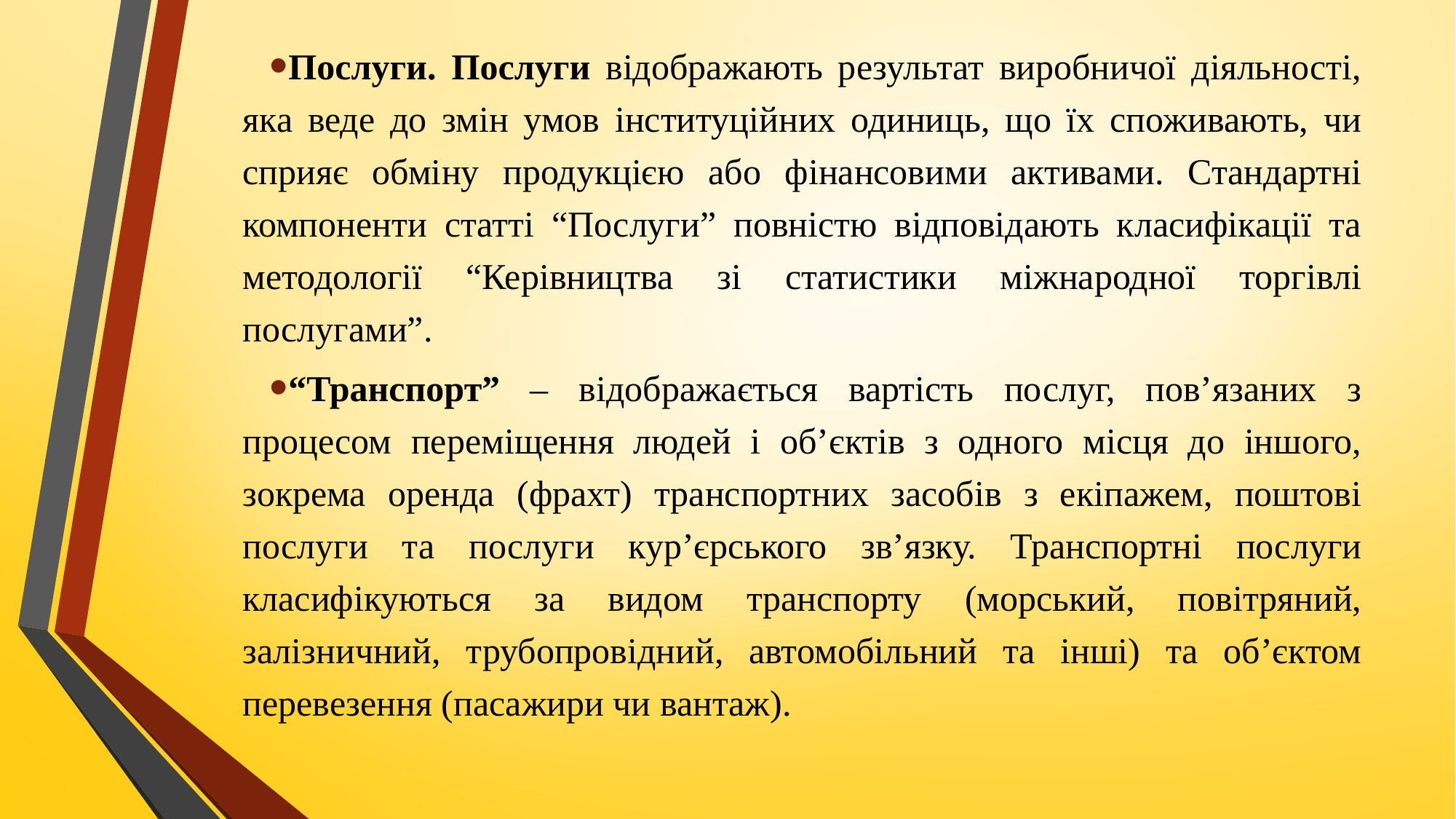

Послуги. Послуги відображають результат виробничої діяльності, яка веде до змін умов інституційних одиниць, що їх споживають, чи сприяє обміну продукцією або фінансовими активами. Стандартні компоненти статті “Послуги” повністю відповідають класифікації та методології “Керівництва зі статистики міжнародної торгівлі послугами”.
“Транспорт” – відображається вартість послуг, пов’язаних з процесом переміщення людей і об’єктів з одного місця до іншого, зокрема оренда (фрахт) транспортних засобів з екіпажем, поштові послуги та послуги кур’єрського зв’язку. Транспортні послуги класифікуються за видом транспорту (морський, повітряний, залізничний, трубопровідний, автомобільний та інші) та об’єктом перевезення (пасажири чи вантаж).